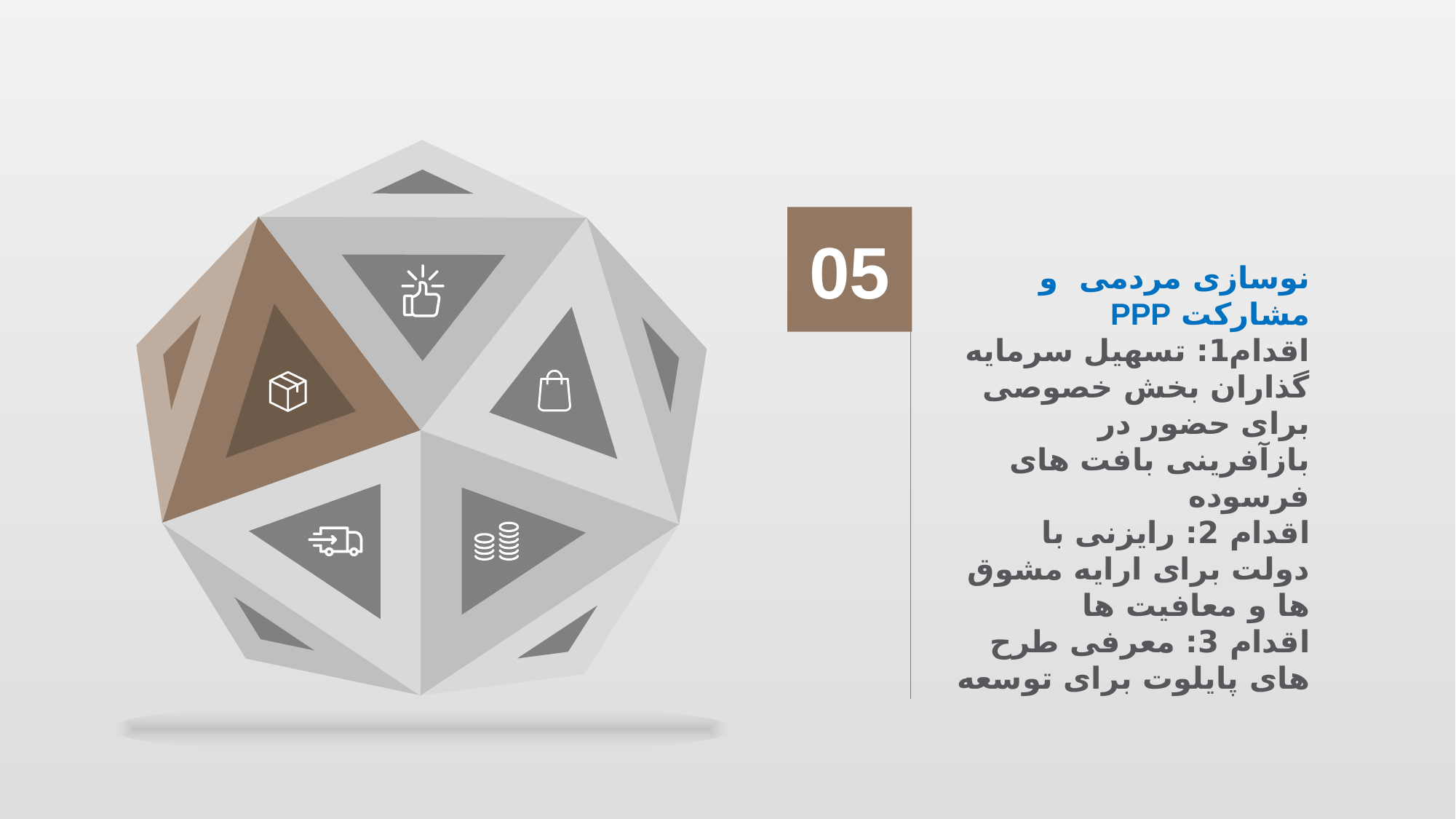

نوسازی مردمی  و مشارکت PPP
اقدام1: تسهیل سرمایه گذاران بخش خصوصی برای حضور در بازآفرینی بافت های فرسوده
اقدام 2: رایزنی با دولت برای ارایه مشوق ها و معافیت ها
اقدام 3: معرفی طرح های پایلوت برای توسعه

05